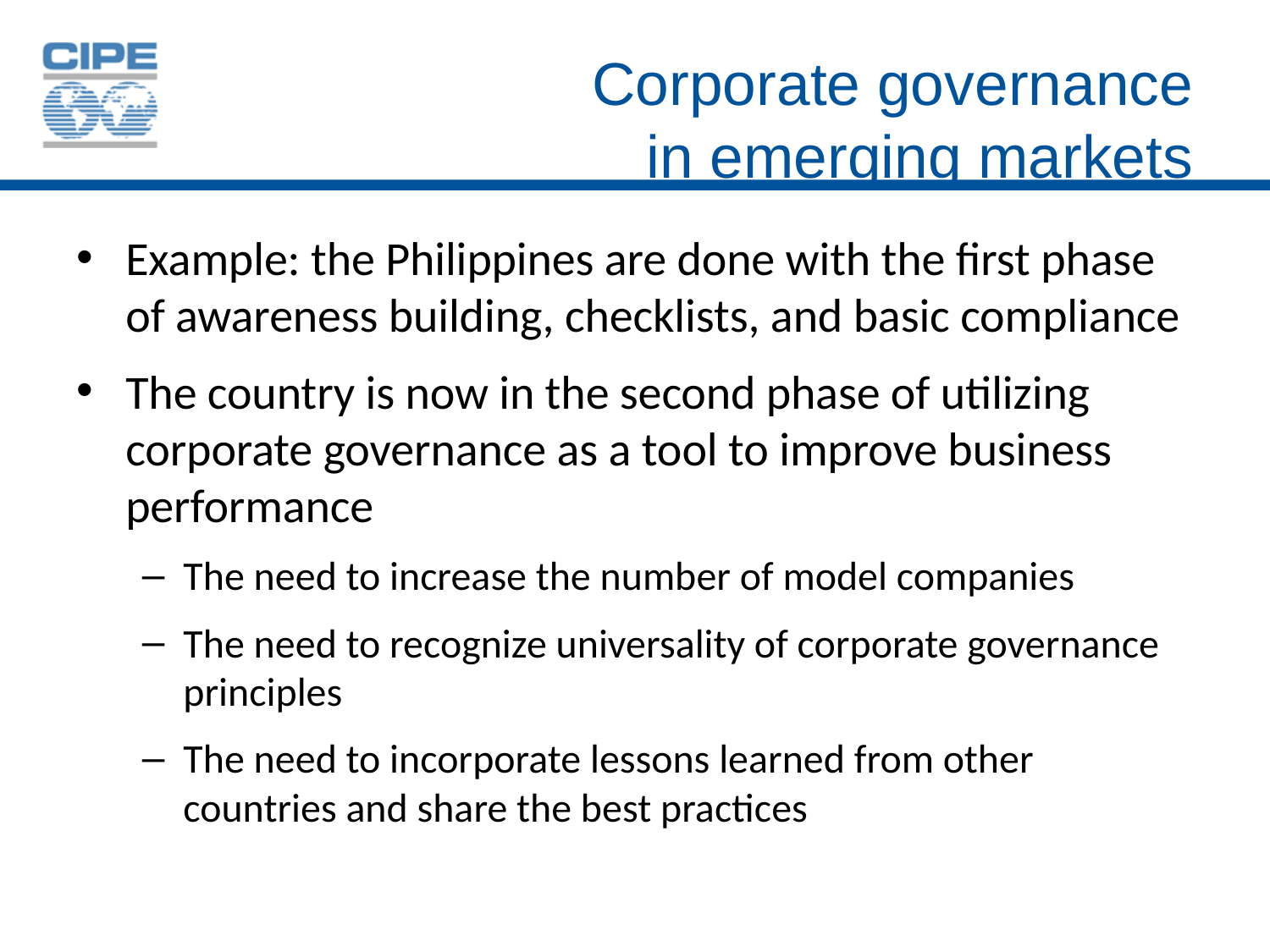

# Corporate governance in emerging markets
Example: the Philippines are done with the first phase of awareness building, checklists, and basic compliance
The country is now in the second phase of utilizing corporate governance as a tool to improve business performance
The need to increase the number of model companies
The need to recognize universality of corporate governance principles
The need to incorporate lessons learned from other countries and share the best practices